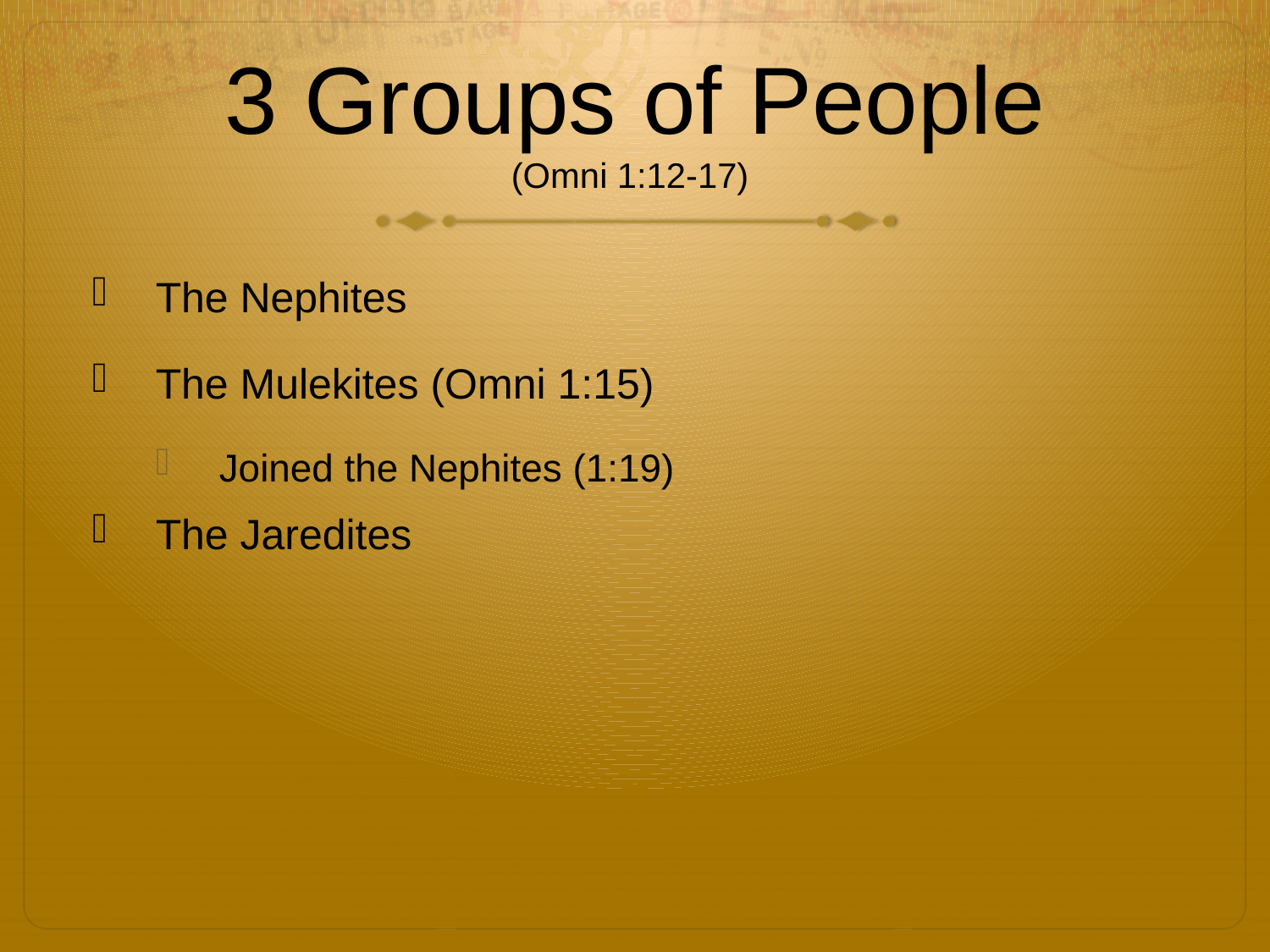

# 3 Groups of People (Omni 1:12-17)
The Nephites
The Mulekites (Omni 1:15)
Joined the Nephites (1:19)
The Jaredites